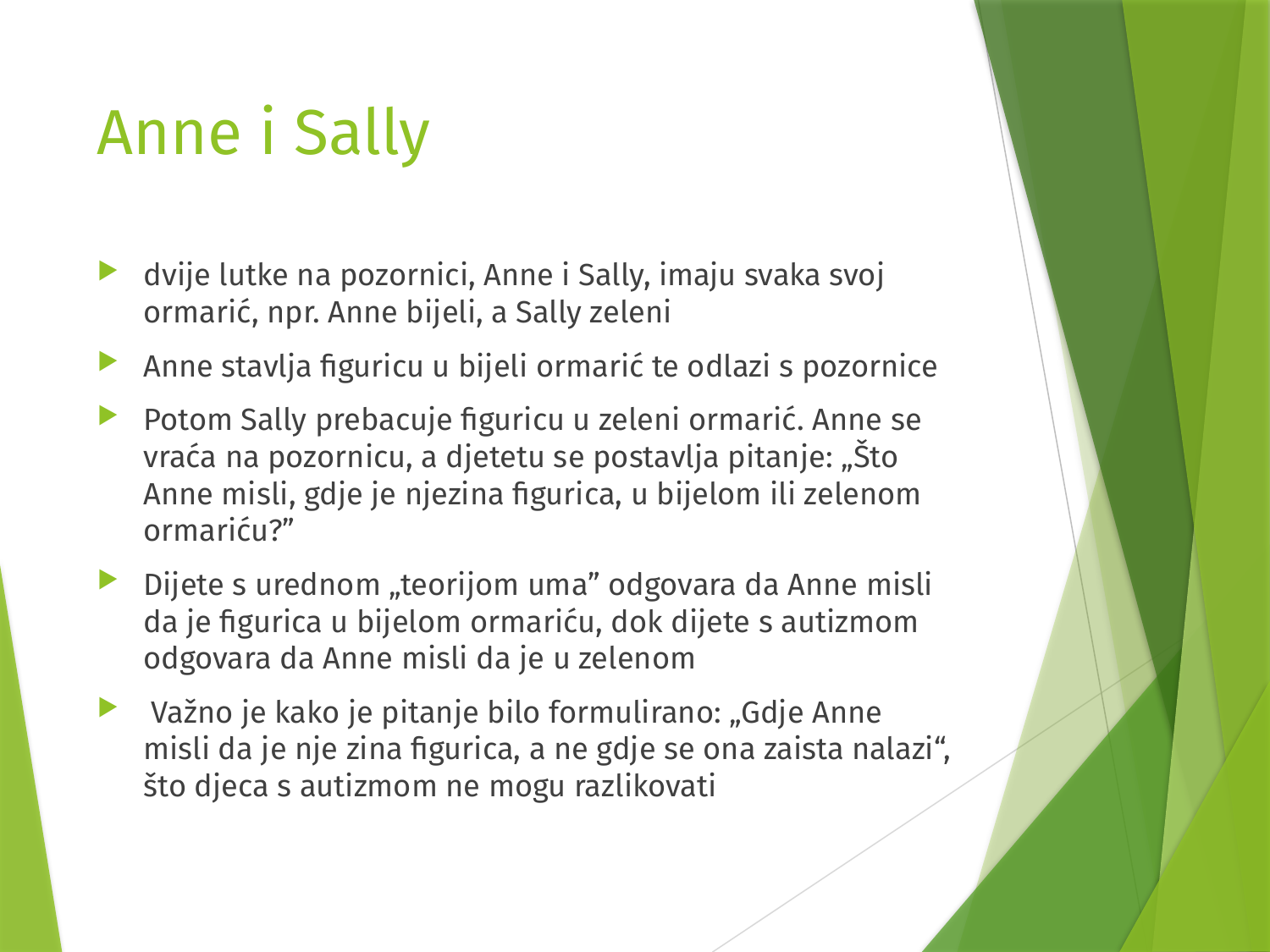

# Anne i Sally
dvije lutke na pozornici, Anne i Sally, imaju svaka svoj ormarić, npr. Anne bijeli, a Sally zeleni
Anne stavlja figuricu u bijeli ormarić te odlazi s pozornice
Potom Sally prebacuje figuricu u zeleni ormarić. Anne se vraća na pozornicu, a djetetu se postavlja pitanje: „Što Anne misli, gdje je njezina figurica, u bijelom ili zelenom ormariću?”
Dijete s urednom „teorijom uma” odgovara da Anne misli da je figurica u bijelom ormariću, dok dijete s autizmom odgovara da Anne misli da je u zelenom
 Važno je kako je pitanje bilo formulirano: „Gdje Anne misli da je nje zina figurica, a ne gdje se ona zaista nalazi“, što djeca s autizmom ne mogu razlikovati